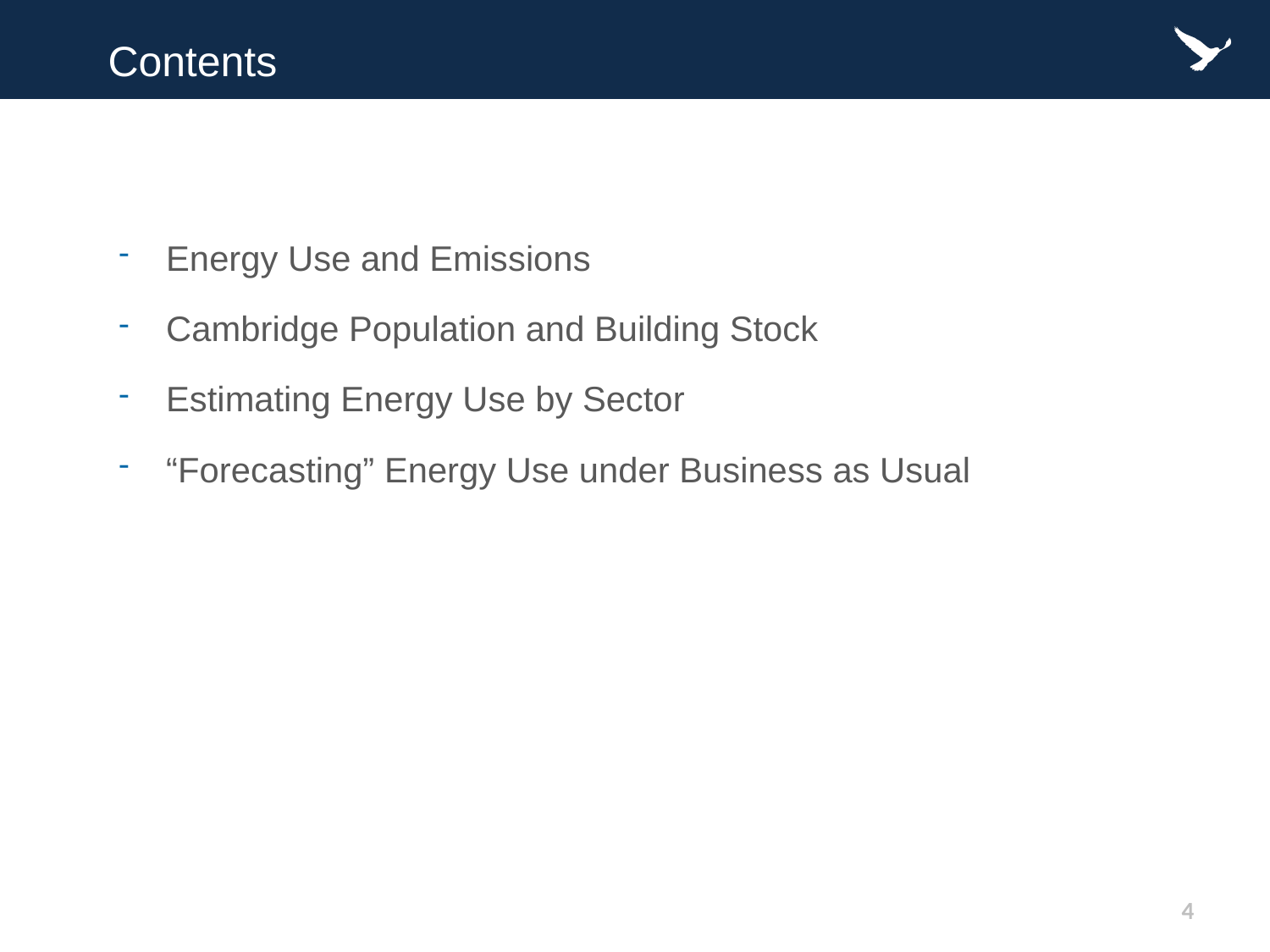

# Contents

Energy Use and Emissions
Cambridge Population and Building Stock
Estimating Energy Use by Sector
“Forecasting” Energy Use under Business as Usual